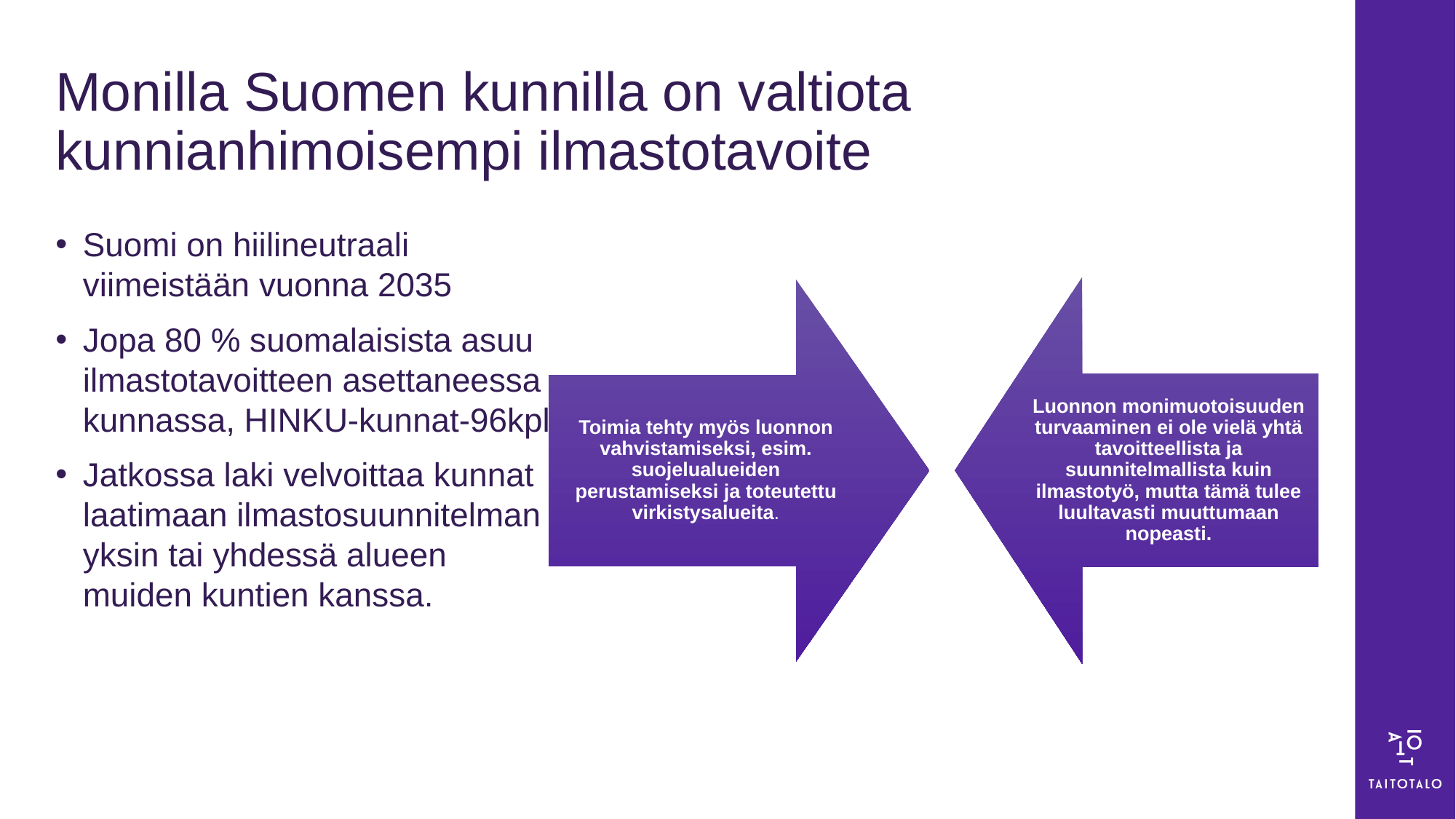

# Monilla Suomen kunnilla on valtiota kunnianhimoisempi ilmastotavoite
Toimia tehty myös luonnon vahvistamiseksi, esim. suojelualueiden perustamiseksi ja toteutettu virkistysalueita.
Luonnon monimuotoisuuden turvaaminen ei ole vielä yhtä tavoitteellista ja suunnitelmallista kuin ilmastotyö, mutta tämä tulee luultavasti muuttumaan nopeasti.
Suomi on hiilineutraali viimeistään vuonna 2035
Jopa 80 % suomalaisista asuu ilmastotavoitteen asettaneessa kunnassa, HINKU-kunnat-96kpl
Jatkossa laki velvoittaa kunnat laatimaan ilmastosuunnitelman yksin tai yhdessä alueen muiden kuntien kanssa.